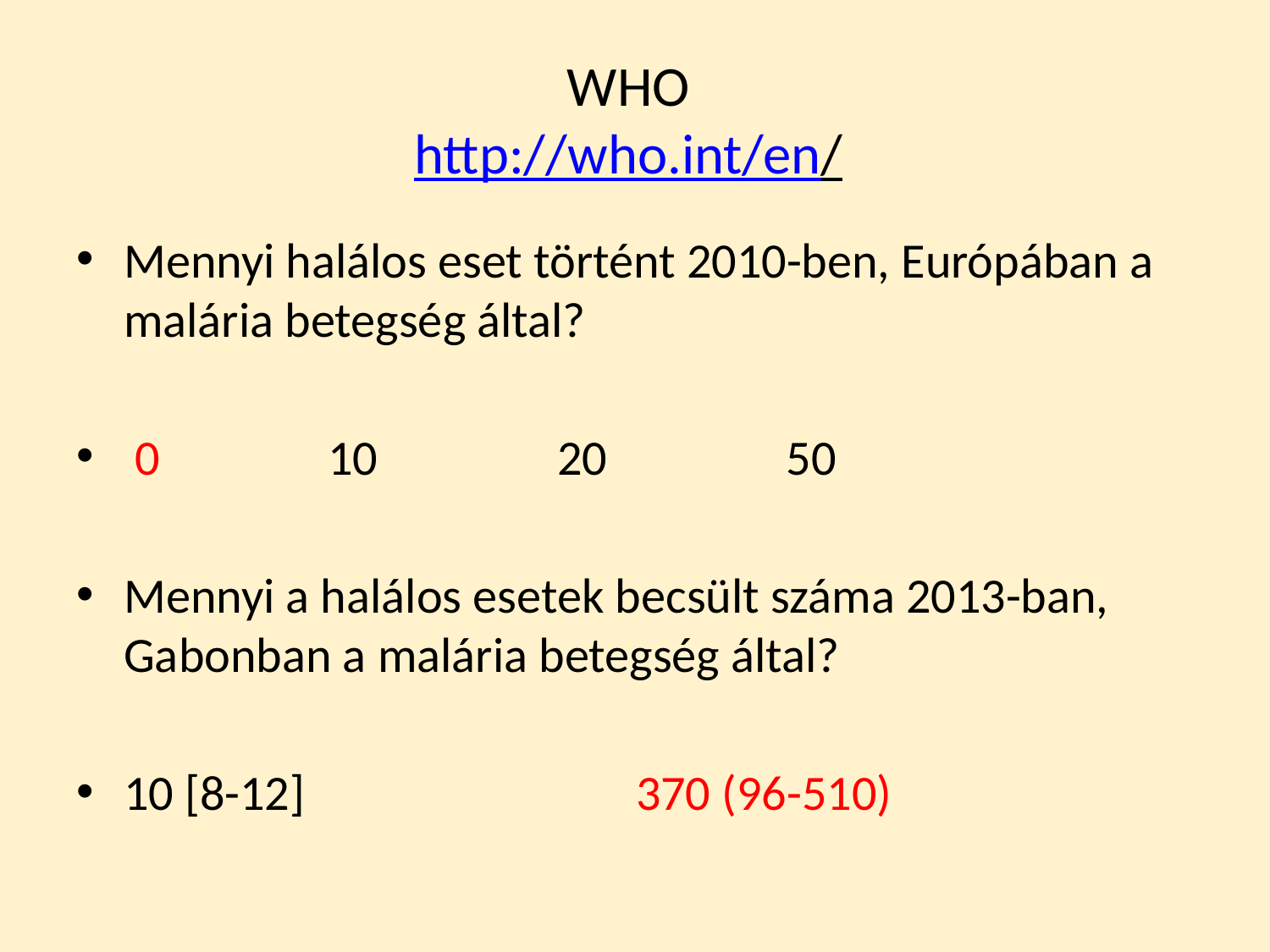

# WHO http://who.int/en/
Mennyi halálos eset történt 2010-ben, Európában a malária betegség által?

 0               10                20                50

Mennyi a halálos esetek becsült száma 2013-ban, Gabonban a malária betegség által?

10 [8-12]	                       370 (96-510)